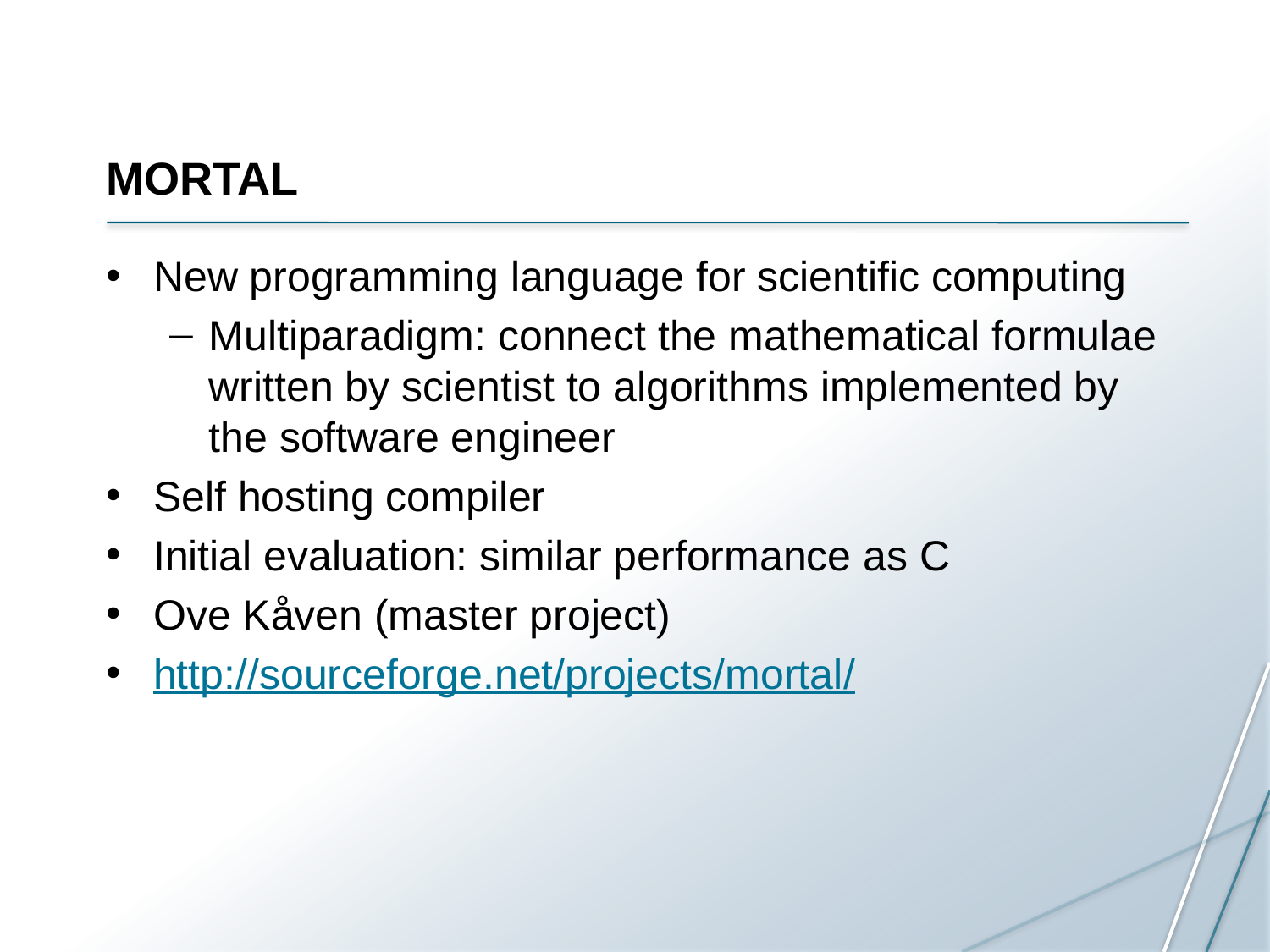

# MORTAL
New programming language for scientific computing
Multiparadigm: connect the mathematical formulae written by scientist to algorithms implemented by the software engineer
Self hosting compiler
Initial evaluation: similar performance as C
Ove Kåven (master project)
http://sourceforge.net/projects/mortal/